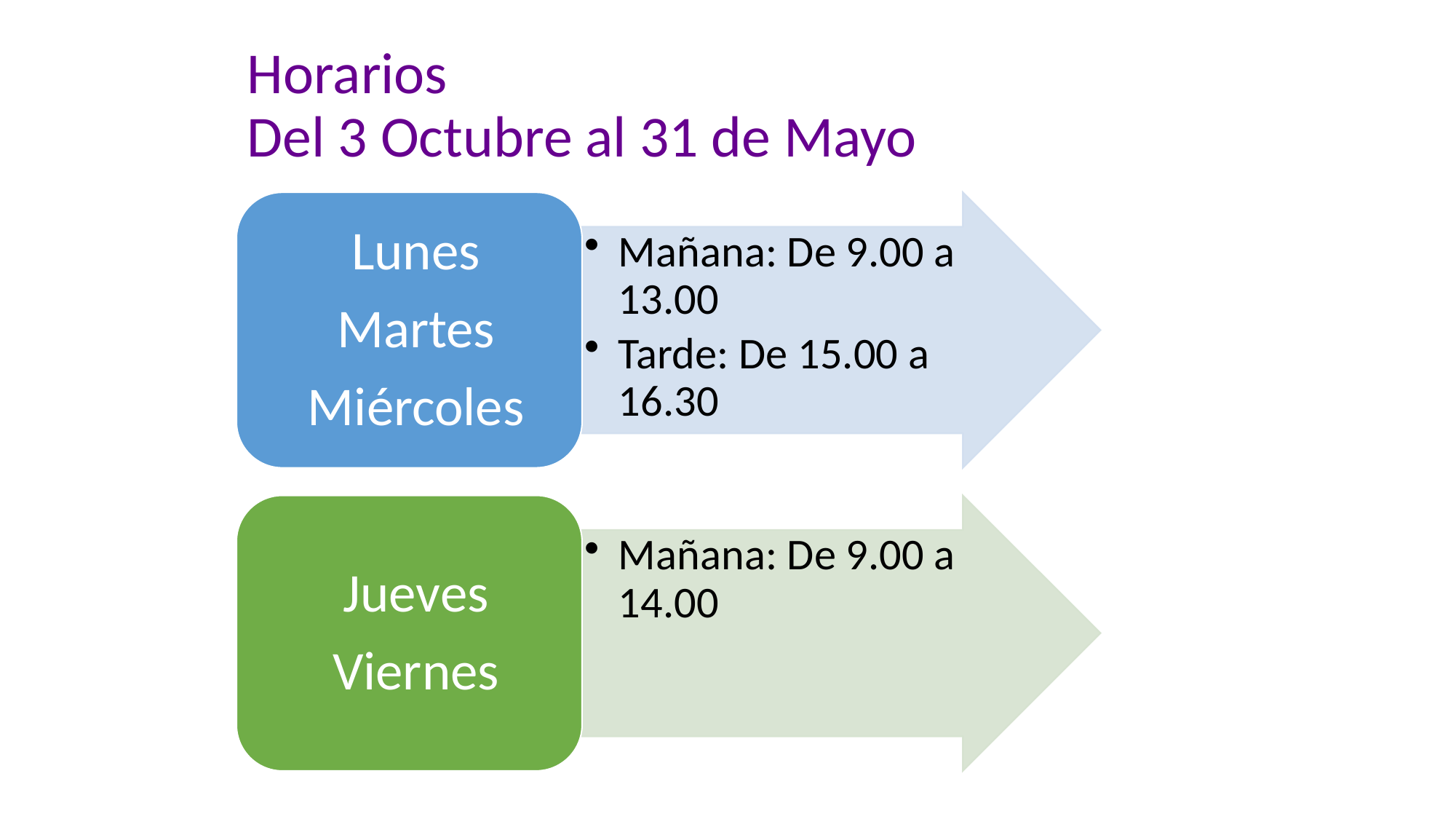

# Horarios Del 3 Octubre al 31 de Mayo
Mañana: De 9.00 a 13.00
Tarde: De 15.00 a 16.30
Lunes
Martes
Miércoles
Mañana: De 9.00 a 14.00
Jueves
Viernes